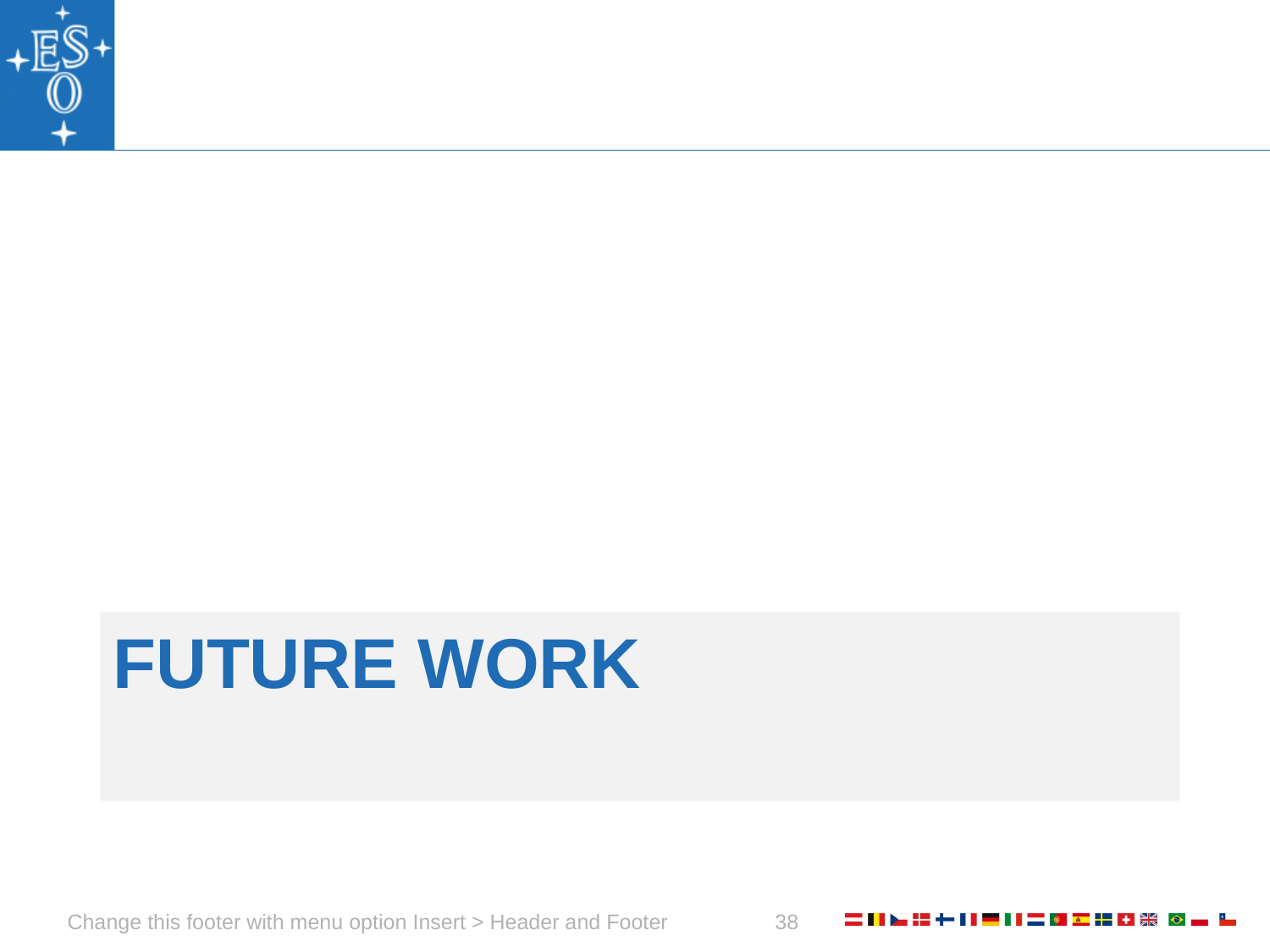

# Future Work
Change this footer with menu option Insert > Header and Footer
38